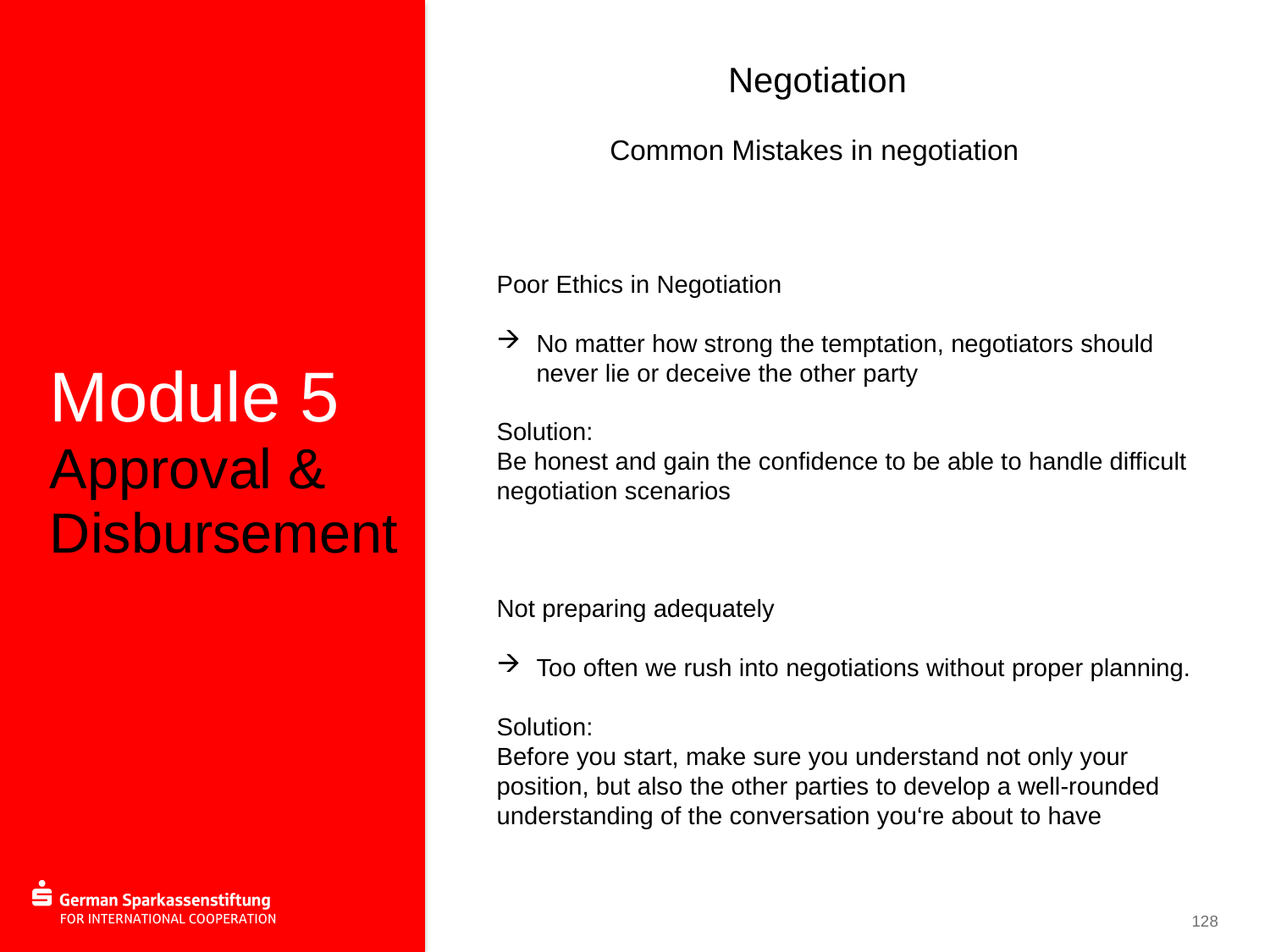

# Module 5 Approval & Disbursement
Negotiation
Common Mistakes in negotiation
Poor Ethics in Negotiation

No matter how strong the temptation, negotiators should never lie or deceive the other party

Solution:
Be honest and gain the confidence to be able to handle difficult negotiation scenarios

Not preparing adequately

Too often we rush into negotiations without proper planning.

Solution:
Before you start, make sure you understand not only your position, but also the other parties to develop a well-rounded understanding of the conversation you‘re about to have

128